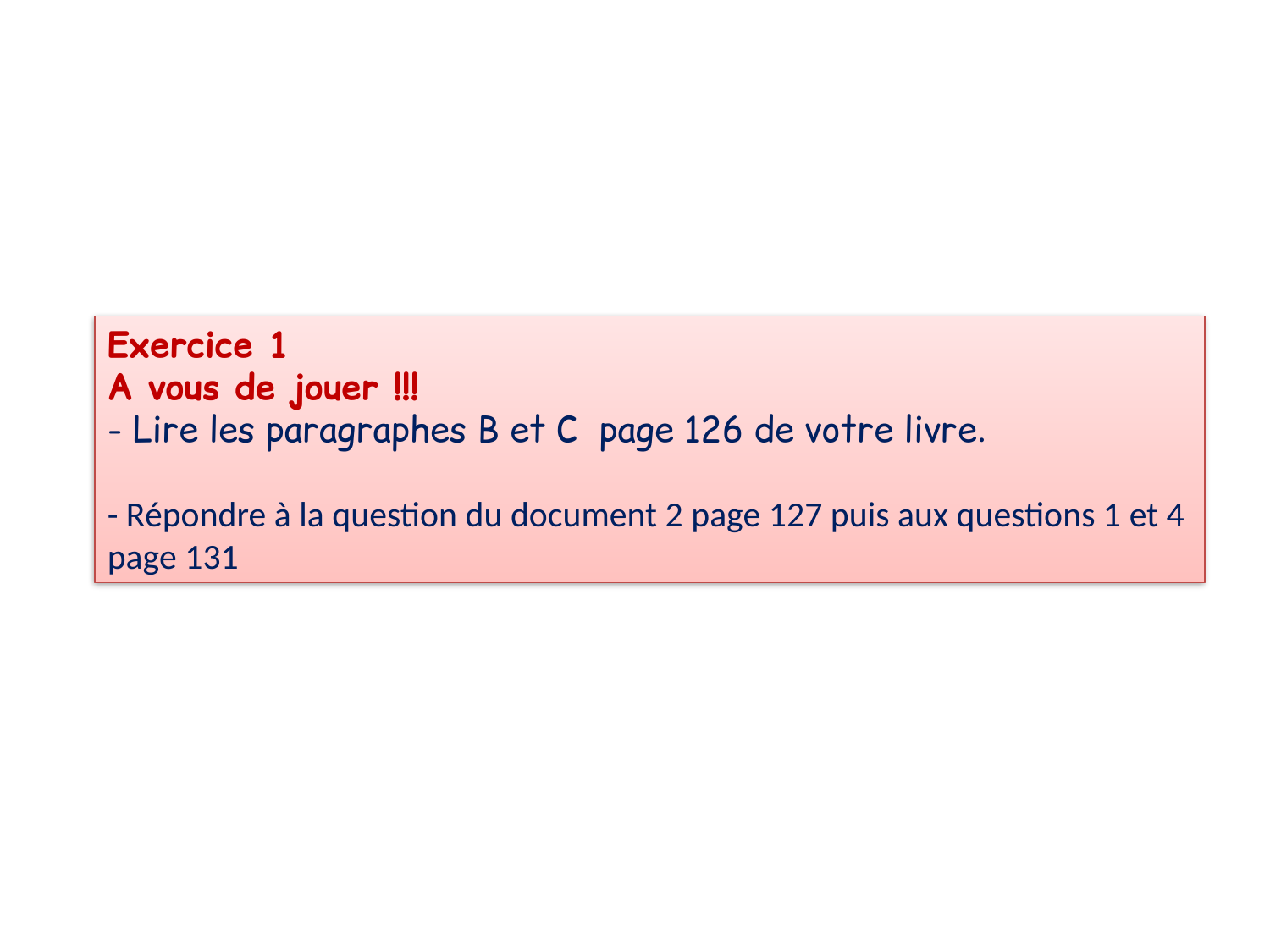

Exercice 1
A vous de jouer !!!
- Lire les paragraphes B et C  page 126 de votre livre.

- Répondre à la question du document 2 page 127 puis aux questions 1 et 4 page 131